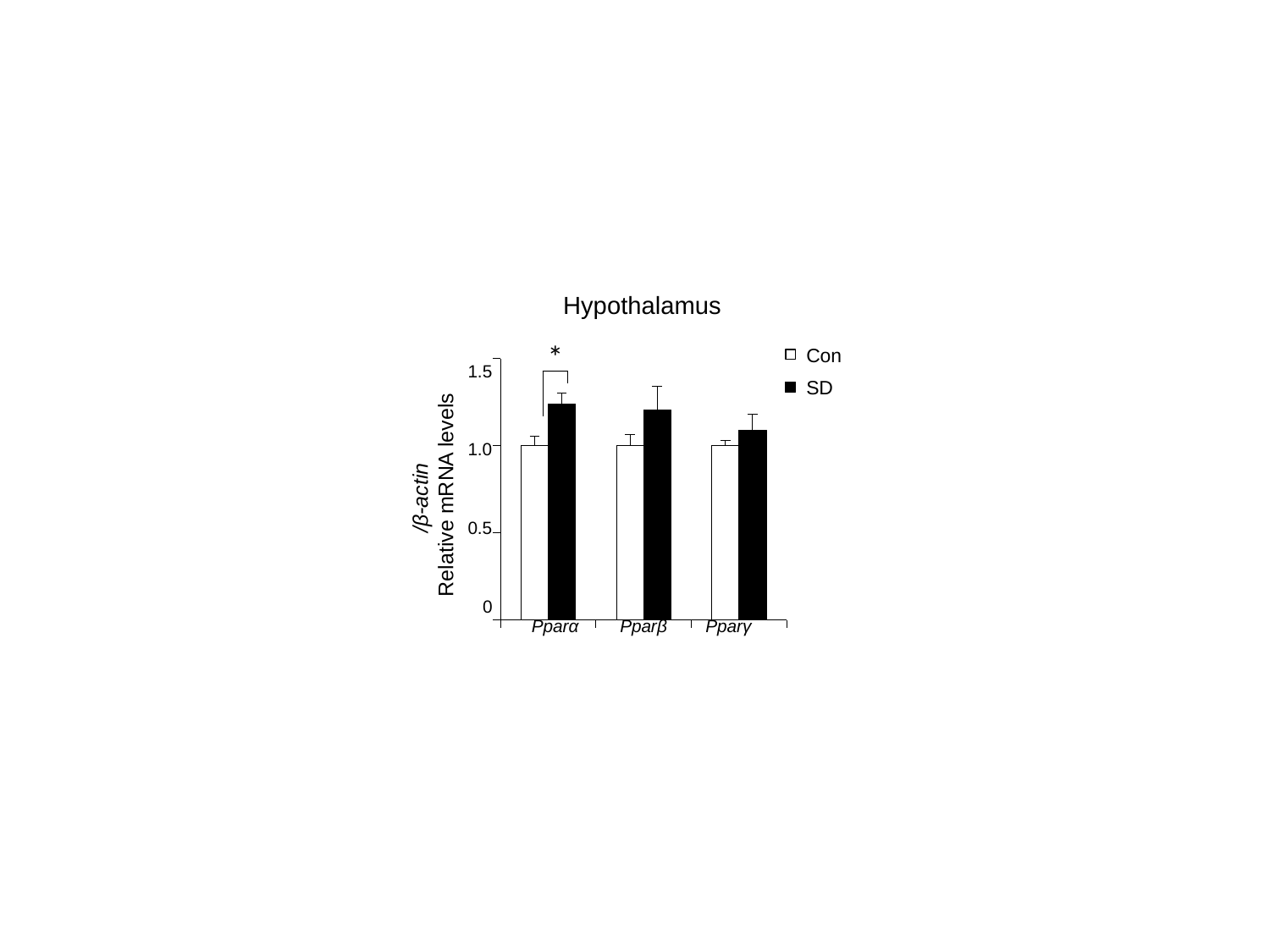

Hypothalamus
　*

### Chart

| Category | NS | SD |
|---|---|---|
| Ppara | 1.0 | 1.240015197375197 |
| Pparb | 1.0 | 1.204760495426833 |
| Pparg | 1.0 | 1.089421452880093 |
1.5
1.0
/β-actin
 Relative mRNA levels
0.5
0
Pparα
Pparβ
Pparγ
Con

SD